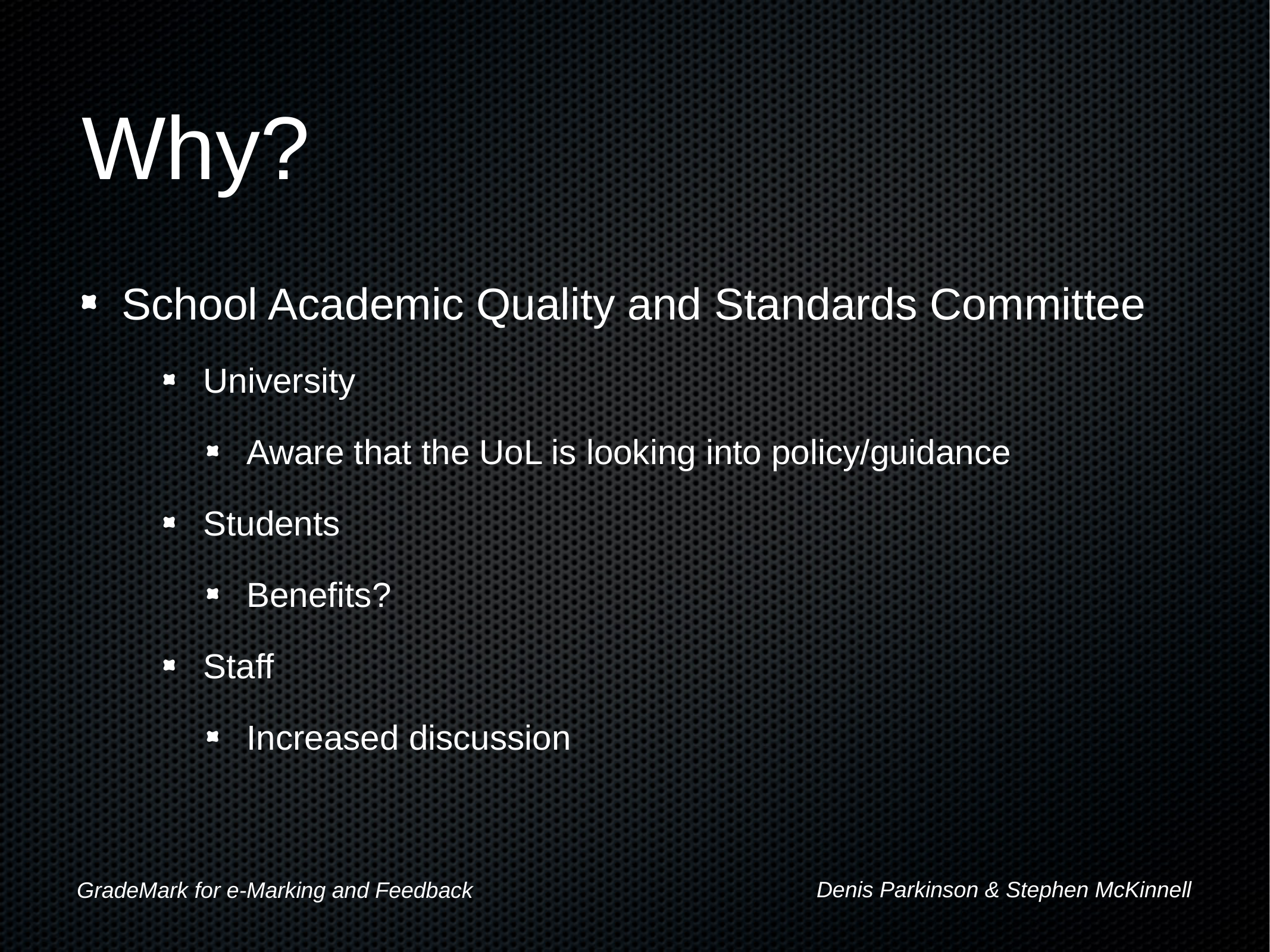

# Why?
School Academic Quality and Standards Committee
University
Aware that the UoL is looking into policy/guidance
Students
Benefits?
Staff
Increased discussion